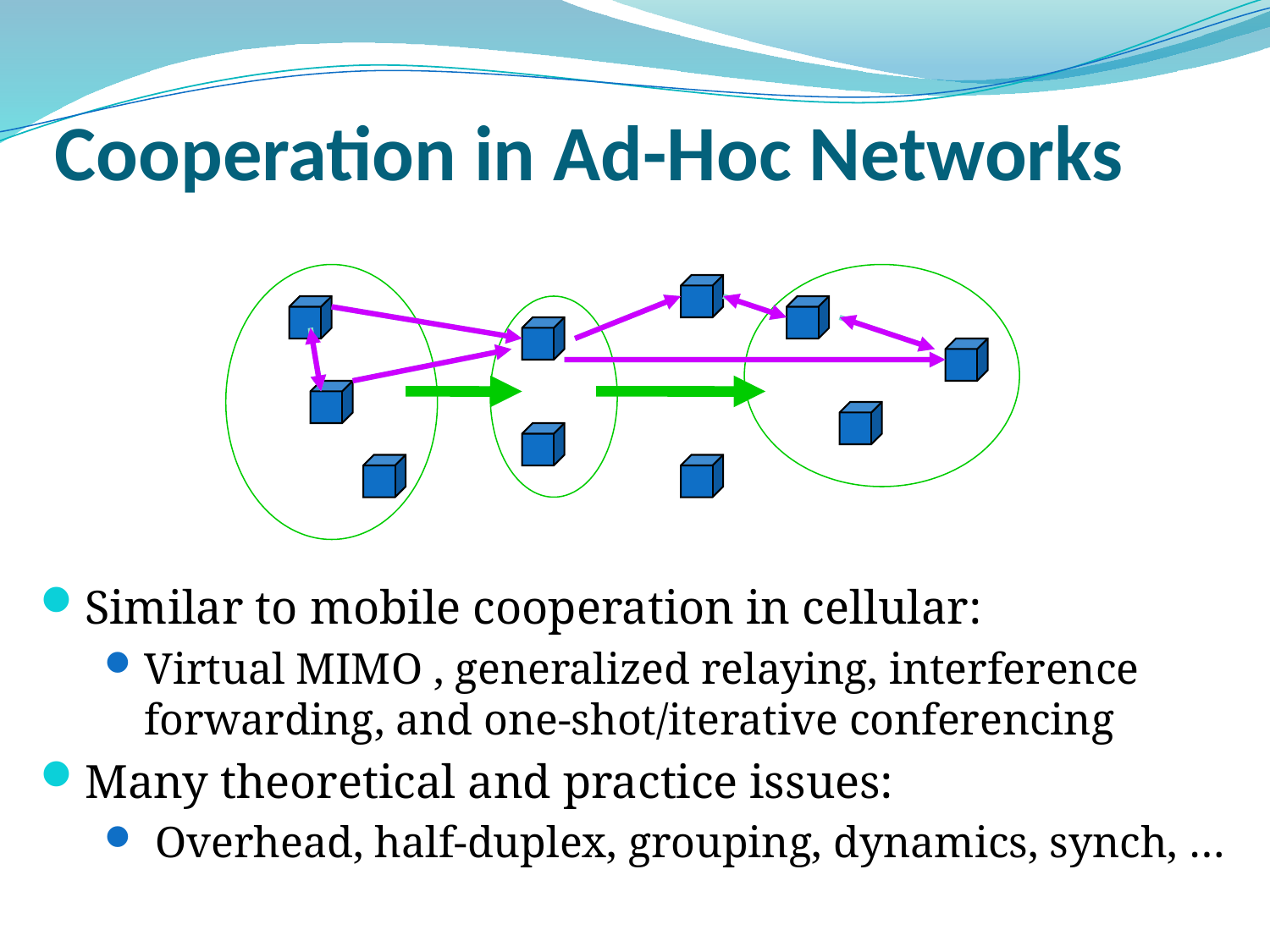

# Cooperation in Ad-Hoc Networks

Similar to mobile cooperation in cellular:
Virtual MIMO , generalized relaying, interference forwarding, and one-shot/iterative conferencing
Many theoretical and practice issues:
 Overhead, half-duplex, grouping, dynamics, synch, …